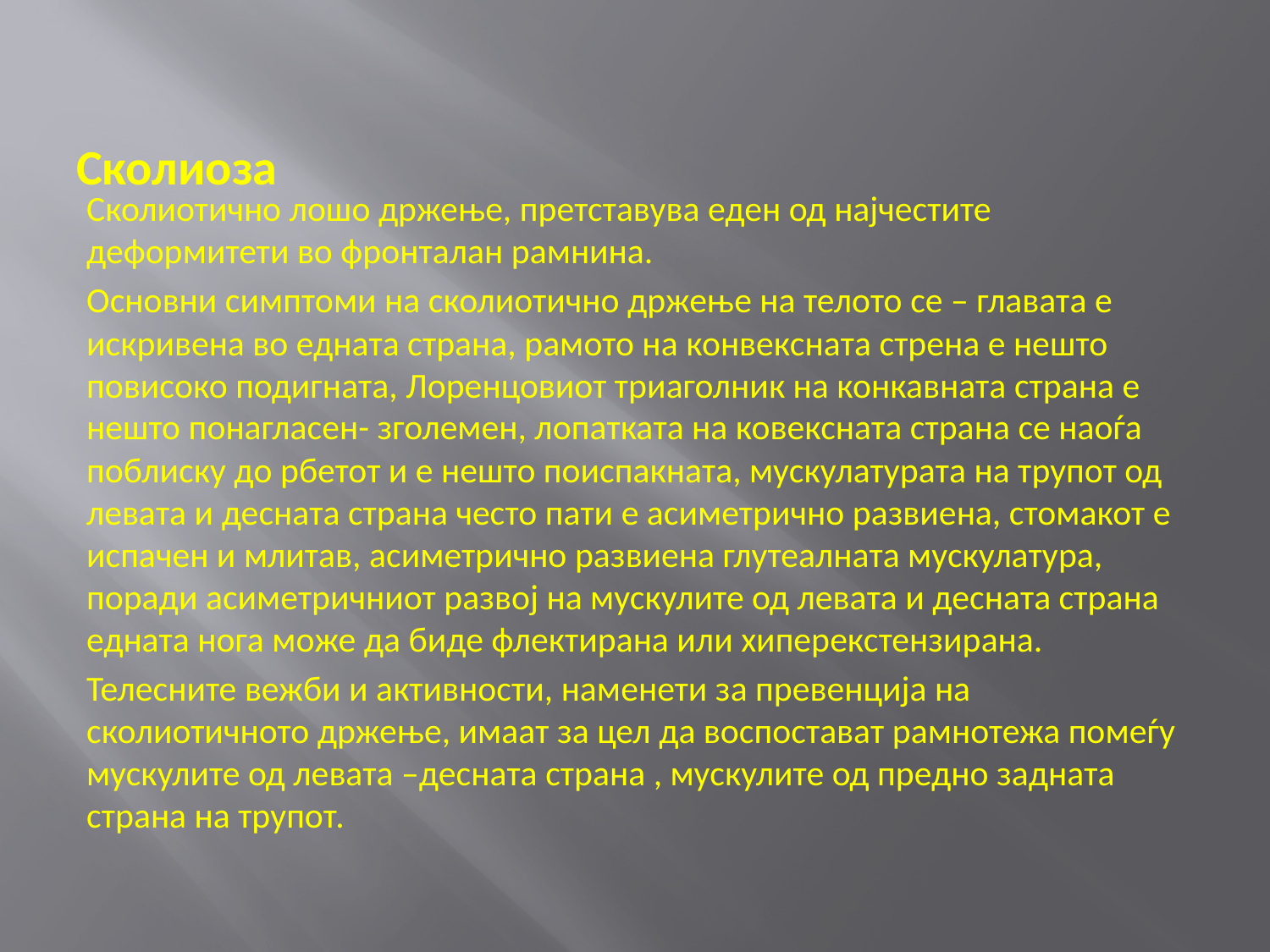

Сколиоза
Сколиотично лошо држење, претставува еден од најчестите деформитети во фронталан рамнина.
Основни симптоми на сколиотично држење на телото се – главата е искривена во едната страна, рамото на конвексната стрена е нешто повисоко подигната, Лоренцовиот триаголник на конкавната страна е нешто понагласен- зголемен, лопатката на ковексната страна се наоѓа поблиску до рбетот и е нешто поиспакната, мускулатурата на трупот од левата и десната страна често пати е асиметрично развиена, стомакот е испачен и млитав, асиметрично развиена глутеалната мускулатура, поради асиметричниот развој на мускулите од левата и десната страна едната нога може да биде флектирана или хиперекстензирана.
Телесните вежби и активности, наменети за превенција на сколиотичното држење, имаат за цел да воспостават рамнотежа помеѓу мускулите од левата –десната страна , мускулите од предно задната страна на трупот.